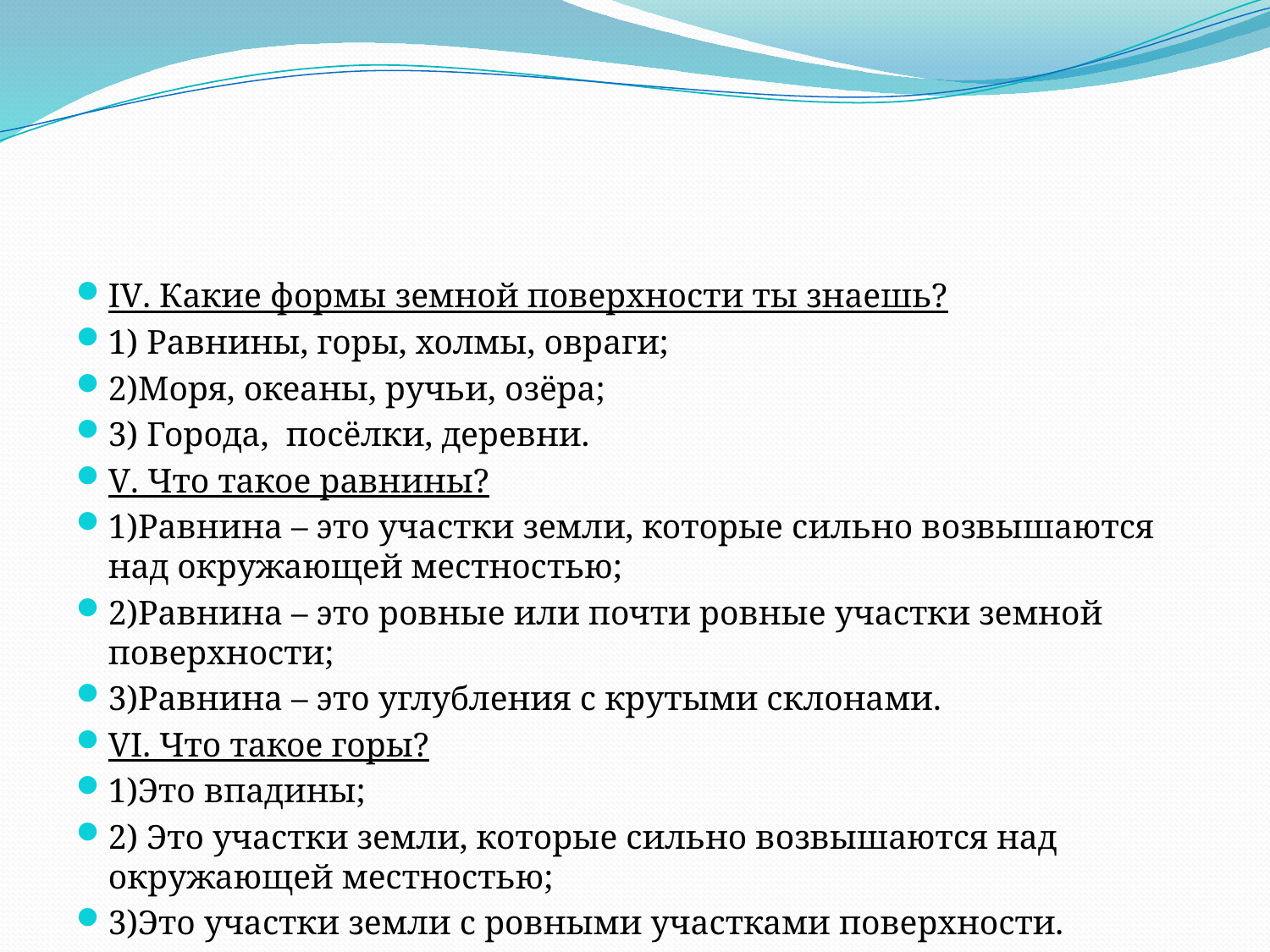

#
IV. Какие формы земной поверхности ты знаешь?
1) Равнины, горы, холмы, овраги;
2)Моря, океаны, ручьи, озёра;
3) Города,  посёлки, деревни.
V. Что такое равнины?
1)Равнина – это участки земли, которые сильно возвышаются над окружающей местностью;
2)Равнина – это ровные или почти ровные участки земной поверхности;
3)Равнина – это углубления с крутыми склонами.
VI. Что такое горы?
1)Это впадины;
2) Это участки земли, которые сильно возвышаются над окружающей местностью;
3)Это участки земли с ровными участками поверхности.